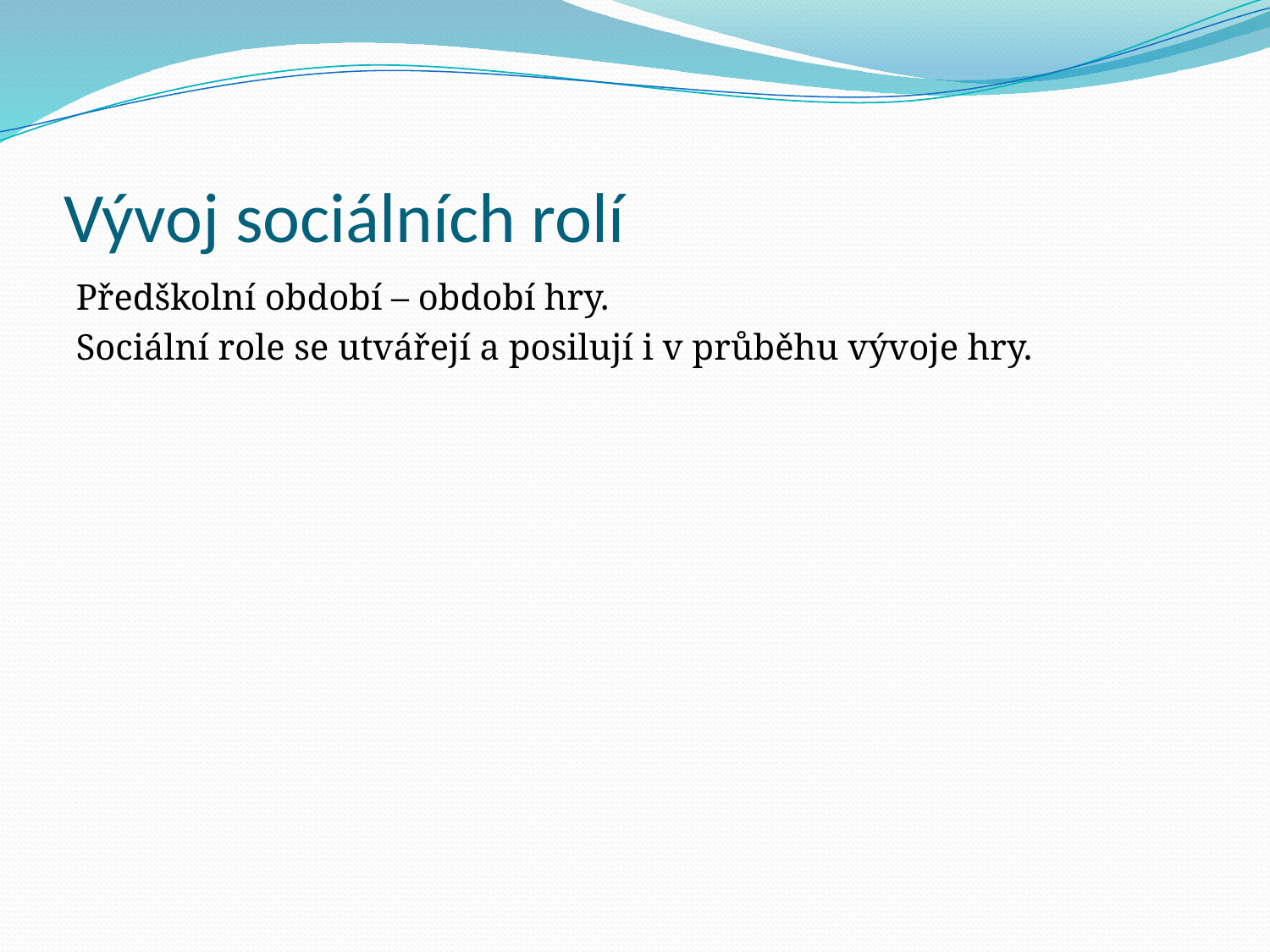

# Vývoj sociálních rolí
Předškolní období – období hry.
Sociální role se utvářejí a posilují i v průběhu vývoje hry.